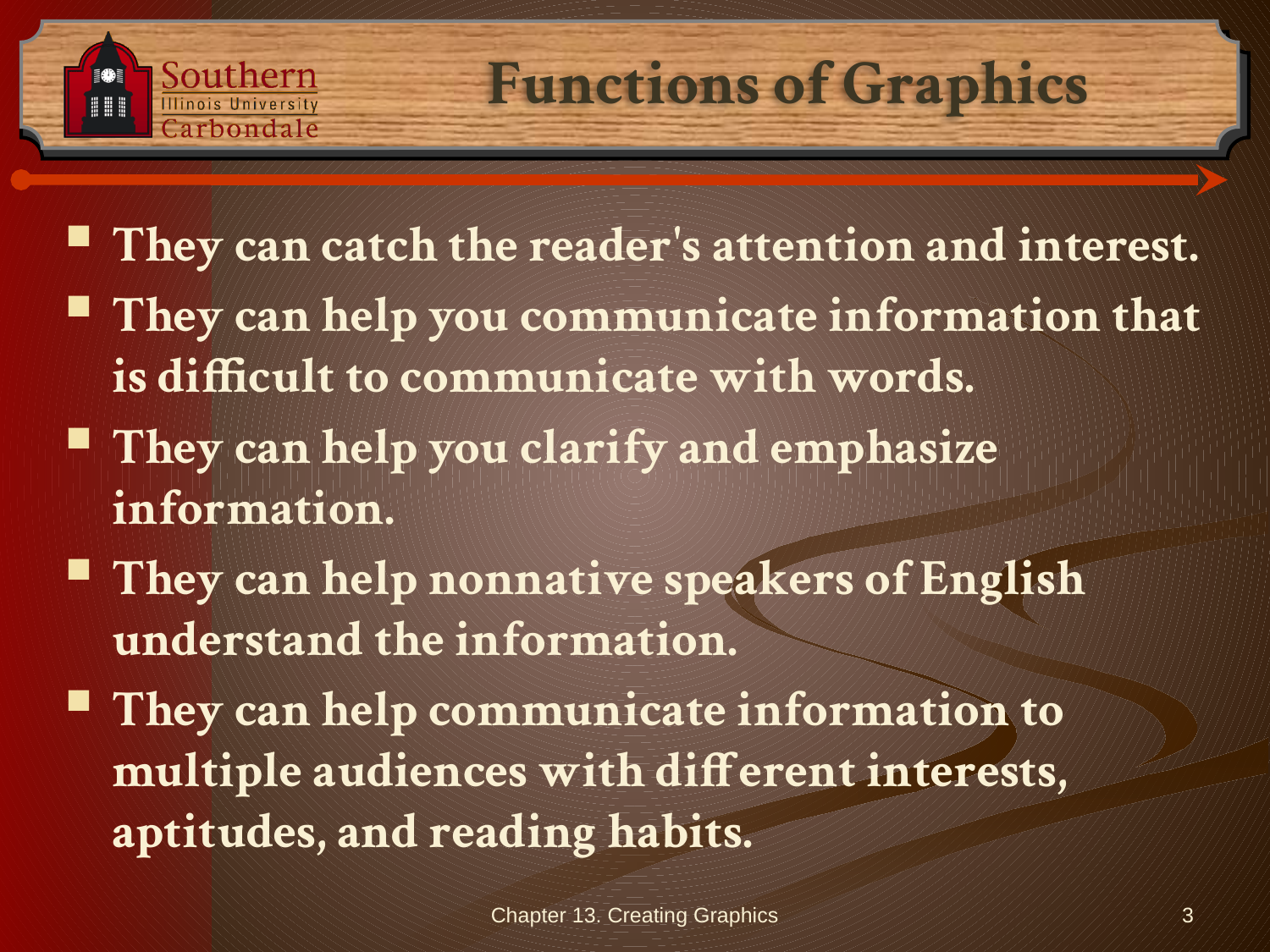

# Functions of Graphics
They can catch the reader's attention and interest.
They can help you communicate information that is difficult to communicate with words.
They can help you clarify and emphasize information.
They can help nonnative speakers of English understand the information.
They can help communicate information to multiple audiences with different interests, aptitudes, and reading habits.
Chapter 13. Creating Graphics
3